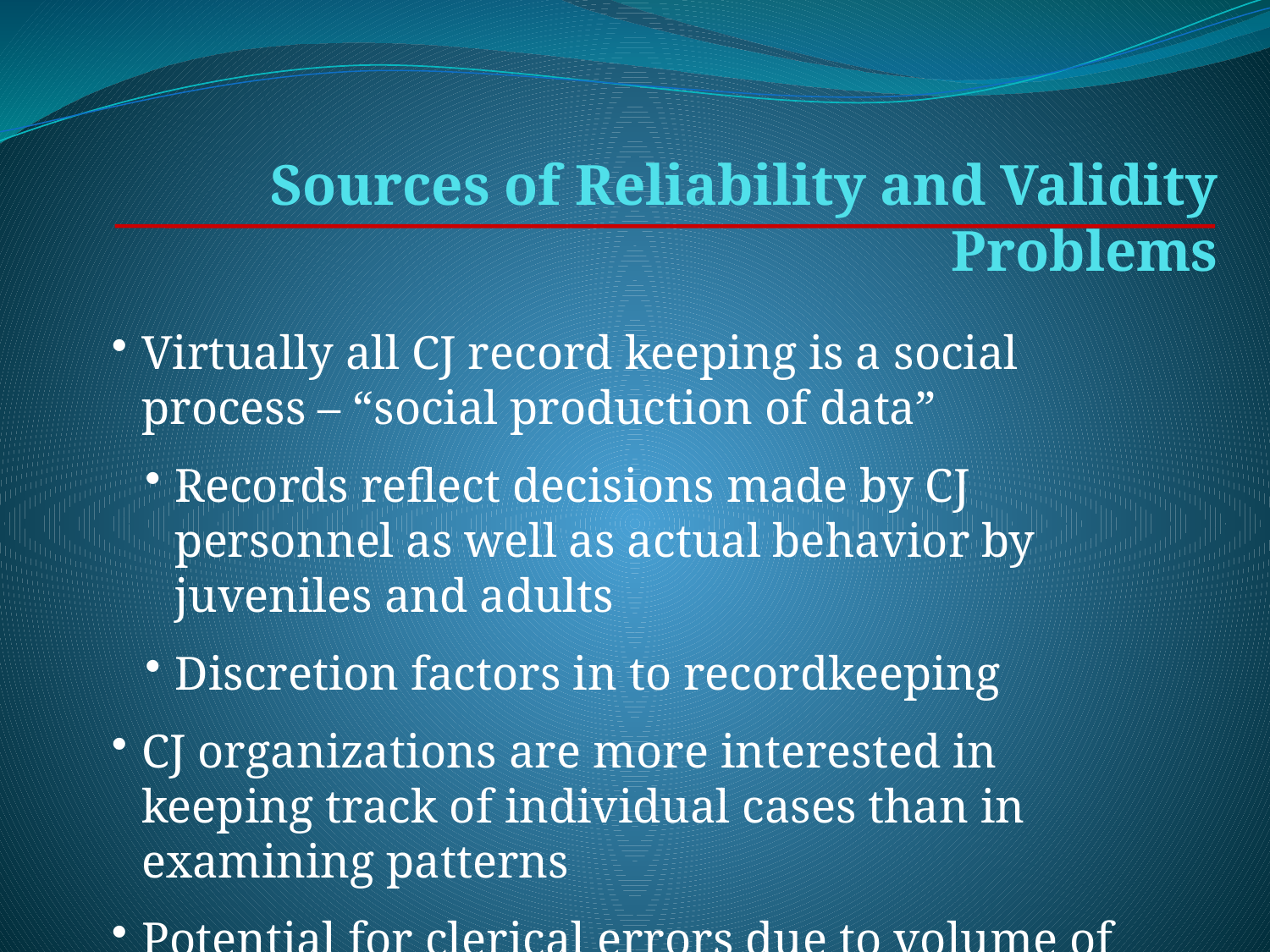

# Sources of Reliability and Validity Problems
Virtually all CJ record keeping is a social process – “social production of data”
Records reflect decisions made by CJ personnel as well as actual behavior by juveniles and adults
Discretion factors in to recordkeeping
CJ organizations are more interested in keeping track of individual cases than in examining patterns
Potential for clerical errors due to volume of data